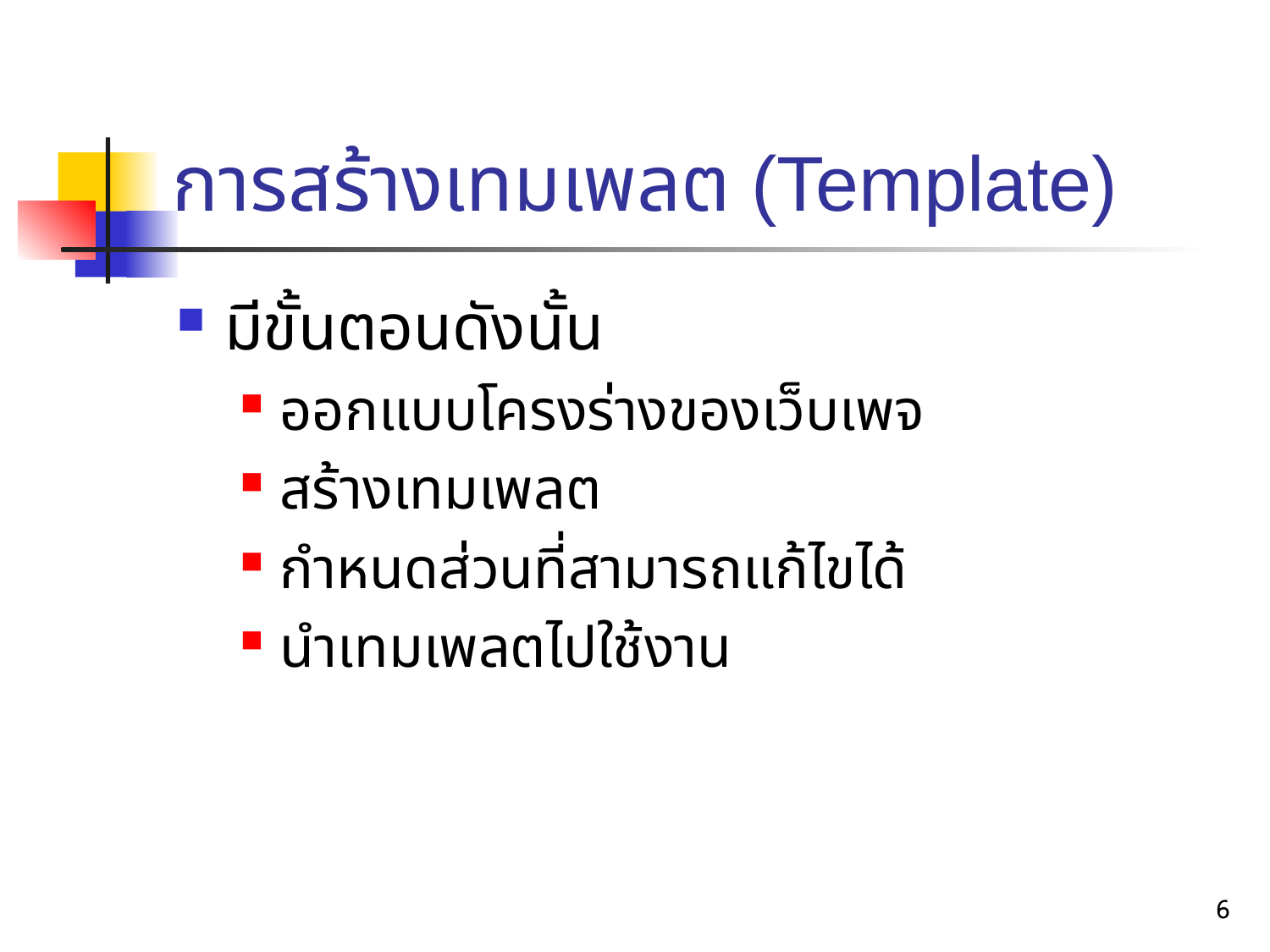

# การสร้างเทมเพลต (Template)
มีขั้นตอนดังนั้น
ออกแบบโครงร่างของเว็บเพจ
สร้างเทมเพลต
กำหนดส่วนที่สามารถแก้ไขได้
นำเทมเพลตไปใช้งาน
6